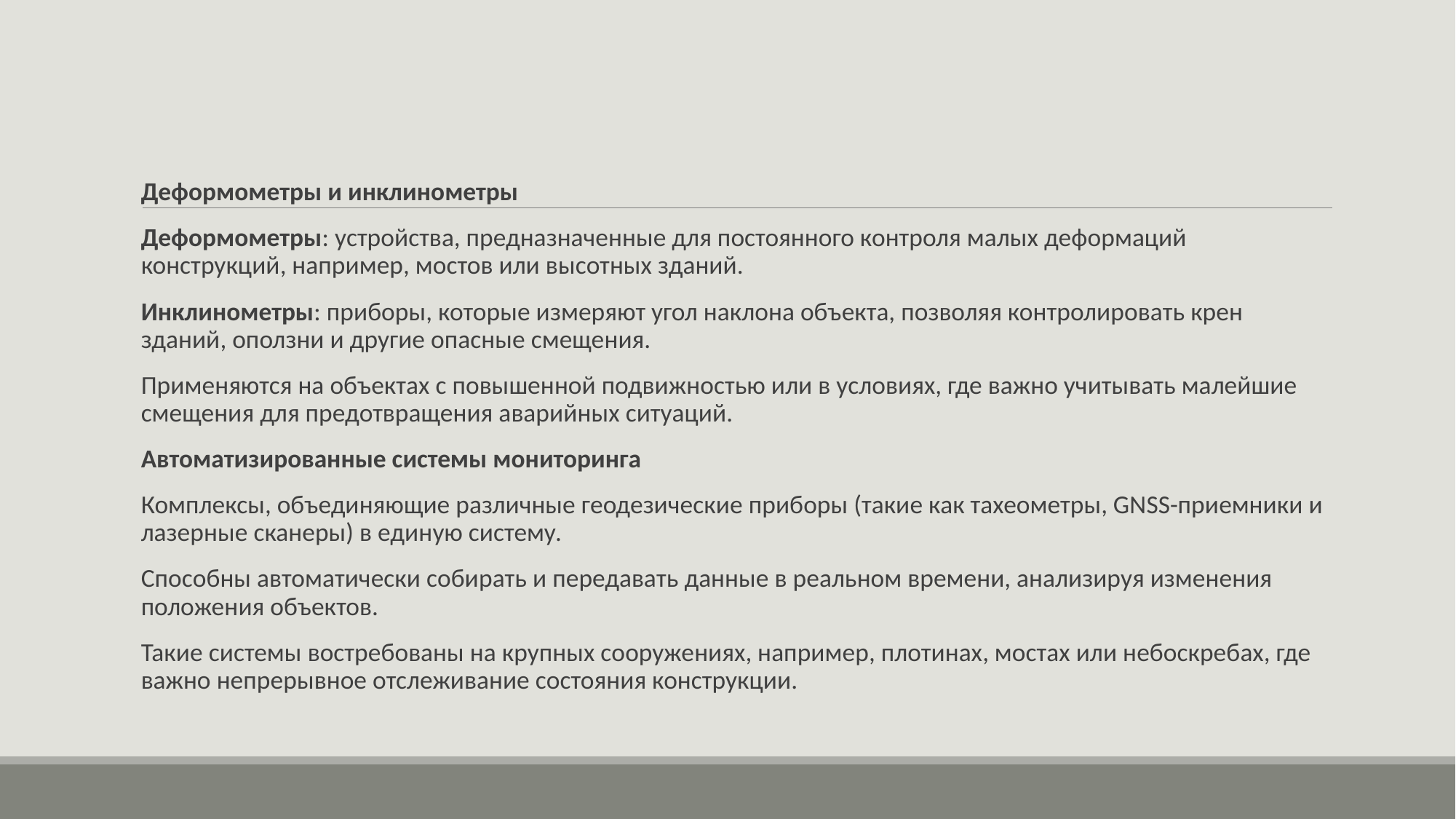

Деформометры и инклинометры
Деформометры: устройства, предназначенные для постоянного контроля малых деформаций конструкций, например, мостов или высотных зданий.
Инклинометры: приборы, которые измеряют угол наклона объекта, позволяя контролировать крен зданий, оползни и другие опасные смещения.
Применяются на объектах с повышенной подвижностью или в условиях, где важно учитывать малейшие смещения для предотвращения аварийных ситуаций.
Автоматизированные системы мониторинга
Комплексы, объединяющие различные геодезические приборы (такие как тахеометры, GNSS-приемники и лазерные сканеры) в единую систему.
Способны автоматически собирать и передавать данные в реальном времени, анализируя изменения положения объектов.
Такие системы востребованы на крупных сооружениях, например, плотинах, мостах или небоскребах, где важно непрерывное отслеживание состояния конструкции.